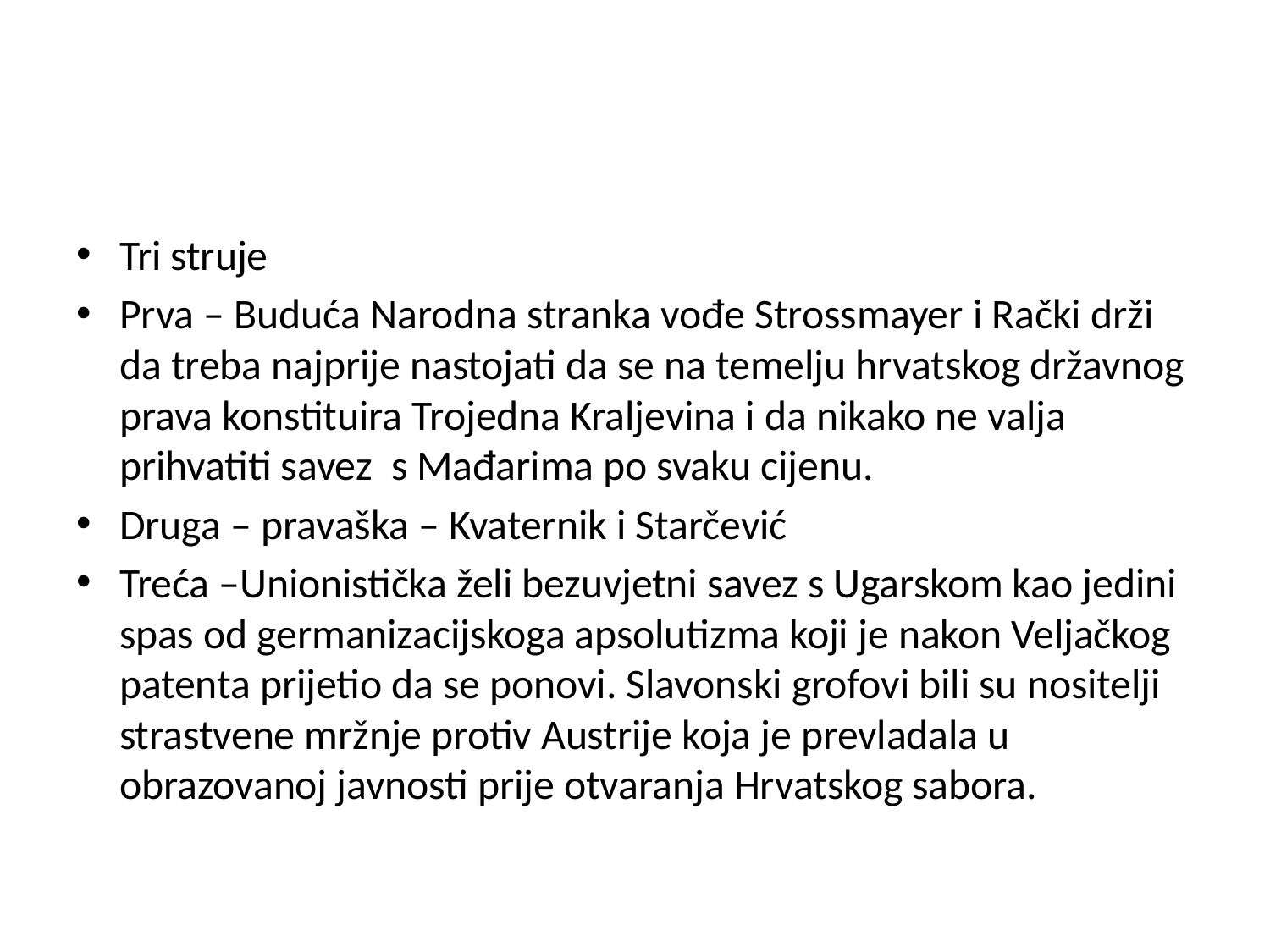

#
Tri struje
Prva – Buduća Narodna stranka vođe Strossmayer i Rački drži da treba najprije nastojati da se na temelju hrvatskog državnog prava konstituira Trojedna Kraljevina i da nikako ne valja prihvatiti savez  s Mađarima po svaku cijenu.
Druga – pravaška – Kvaternik i Starčević
Treća –Unionistička želi bezuvjetni savez s Ugarskom kao jedini spas od germanizacijskoga apsolutizma koji je nakon Veljačkog patenta prijetio da se ponovi. Slavonski grofovi bili su nositelji strastvene mržnje protiv Austrije koja je prevladala u obrazovanoj javnosti prije otvaranja Hrvatskog sabora.